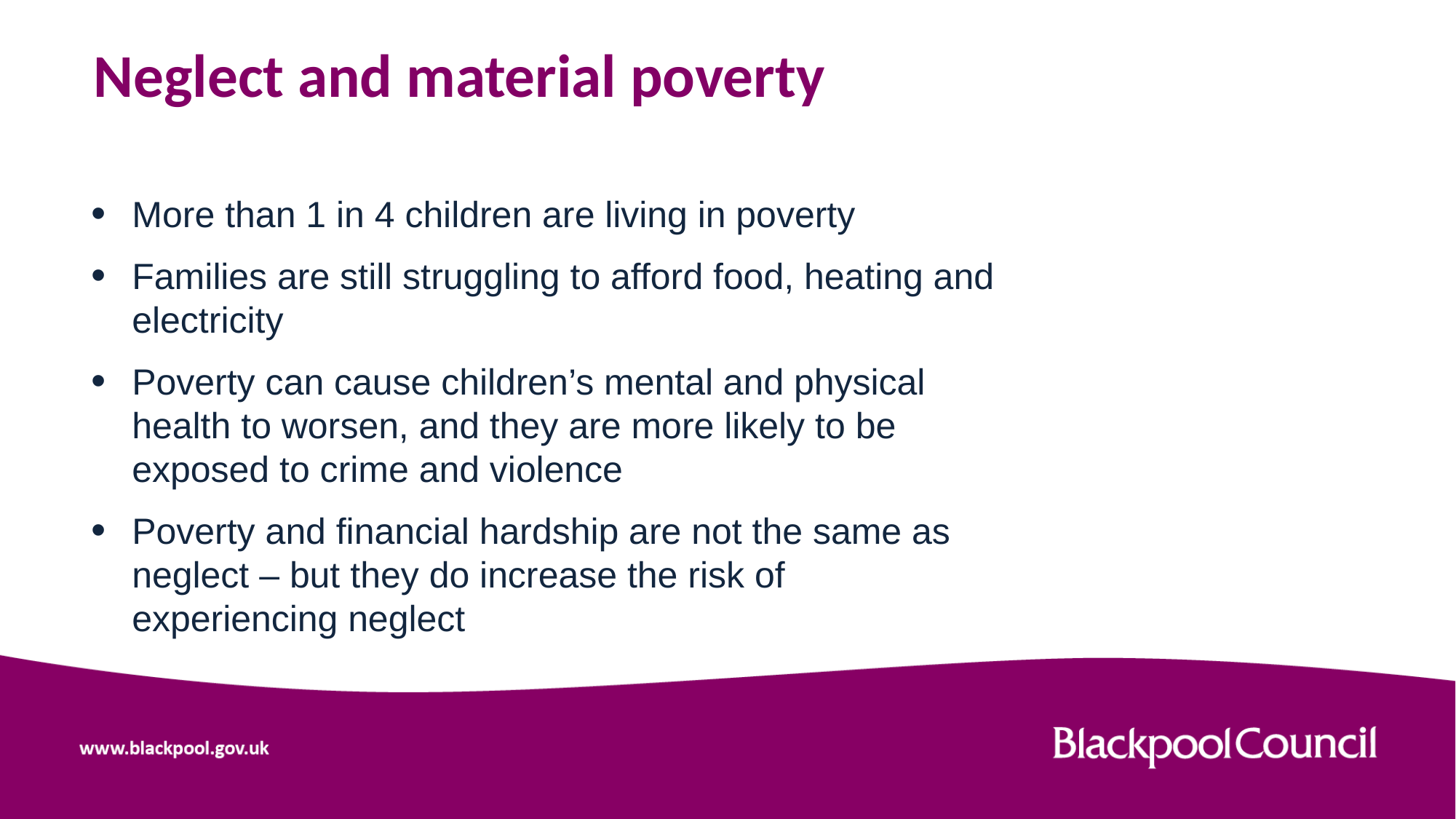

# Neglect and material poverty
More than 1 in 4 children are living in poverty
Families are still struggling to afford food, heating and electricity
Poverty can cause children’s mental and physical health to worsen, and they are more likely to be exposed to crime and violence
Poverty and financial hardship are not the same as neglect – but they do increase the risk of experiencing neglect